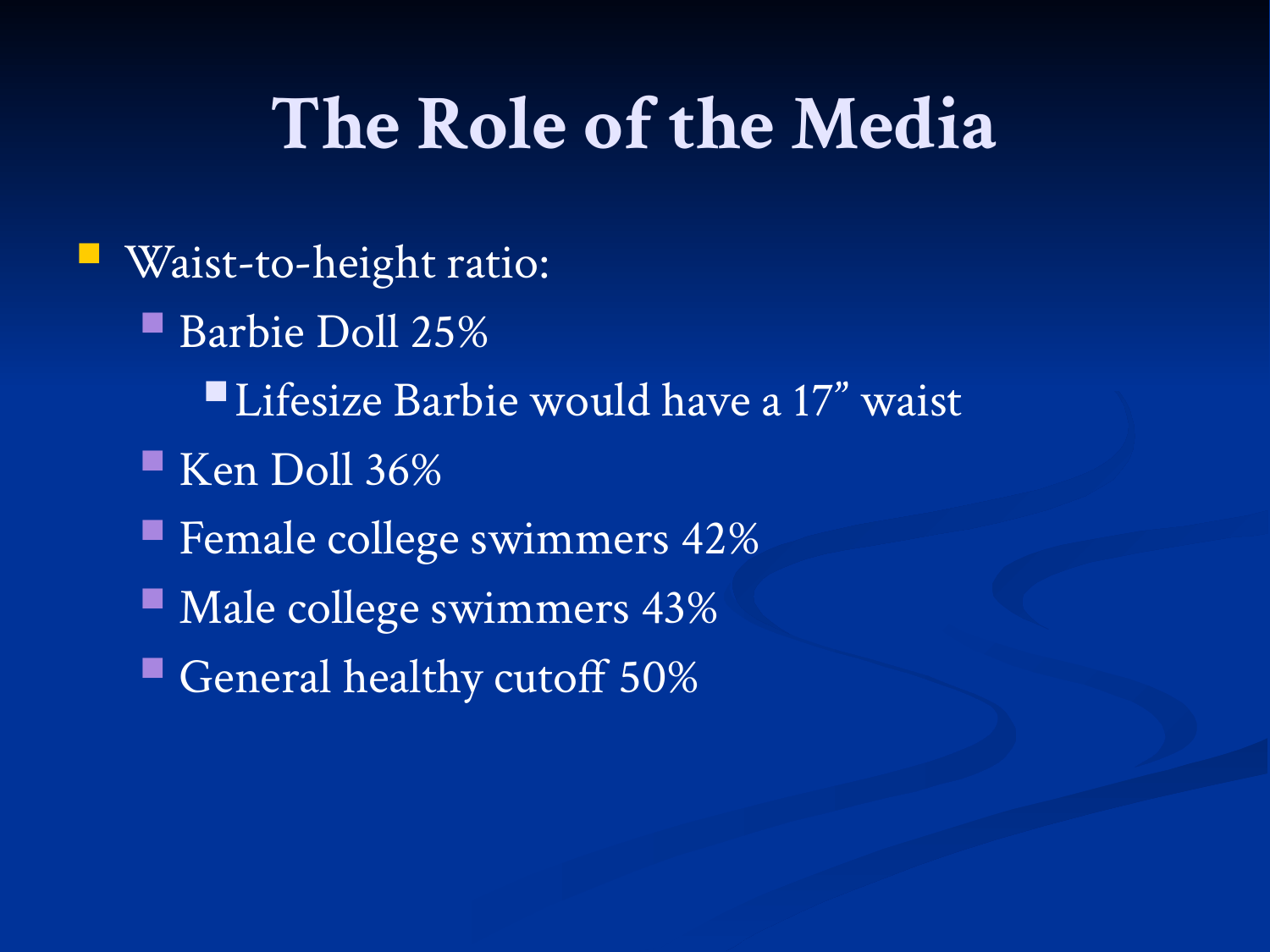

# The Role of the Media
Waist-to-height ratio:
Barbie Doll 25%
Lifesize Barbie would have a 17” waist
Ken Doll 36%
Female college swimmers 42%
Male college swimmers 43%
General healthy cutoff 50%